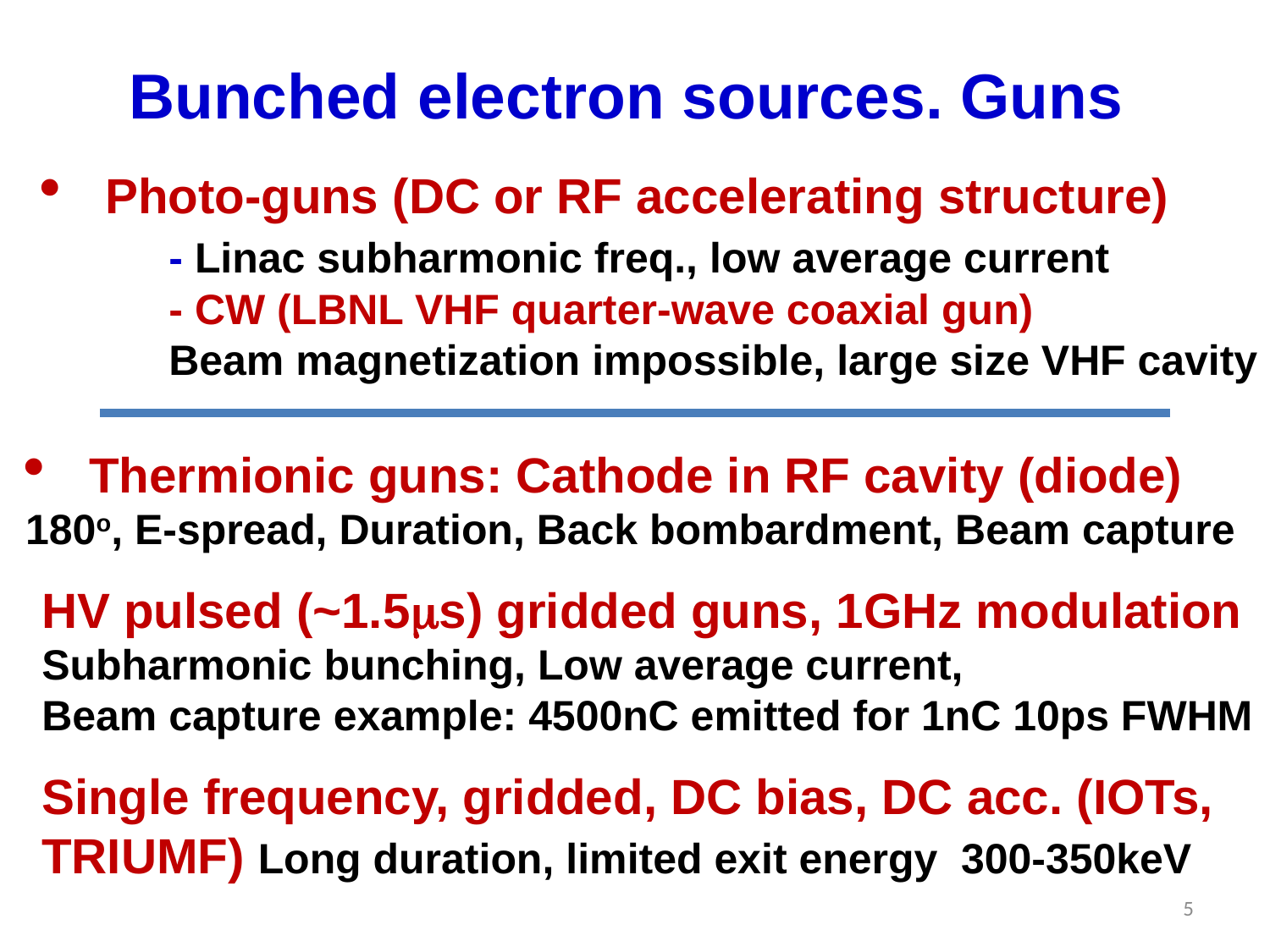

# Bunched electron sources. Guns
Photo-guns (DC or RF accelerating structure)
	- Linac subharmonic freq., low average current
	- CW (LBNL VHF quarter-wave coaxial gun)
	Beam magnetization impossible, large size VHF cavity

Thermionic guns: Cathode in RF cavity (diode)
180o, E-spread, Duration, Back bombardment, Beam capture

HV pulsed (~1.5μs) gridded guns, 1GHz modulation Subharmonic bunching, Low average current,
Beam capture example: 4500nC emitted for 1nC 10ps FWHM

Single frequency, gridded, DC bias, DC acc. (IOTs, TRIUMF) Long duration, limited exit energy  300-350keV

5